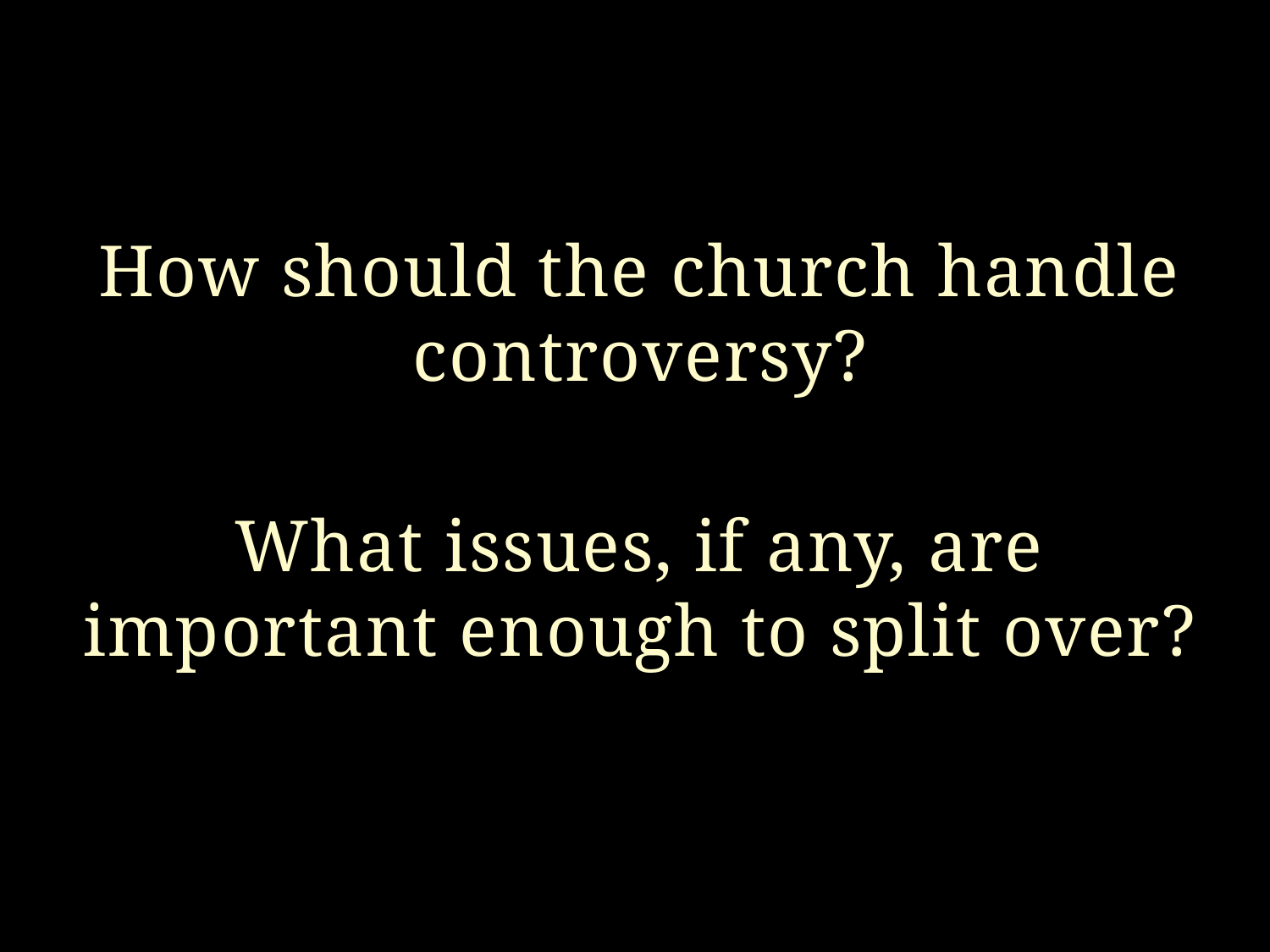

How should the church handle controversy?

What issues, if any, are important enough to split over?